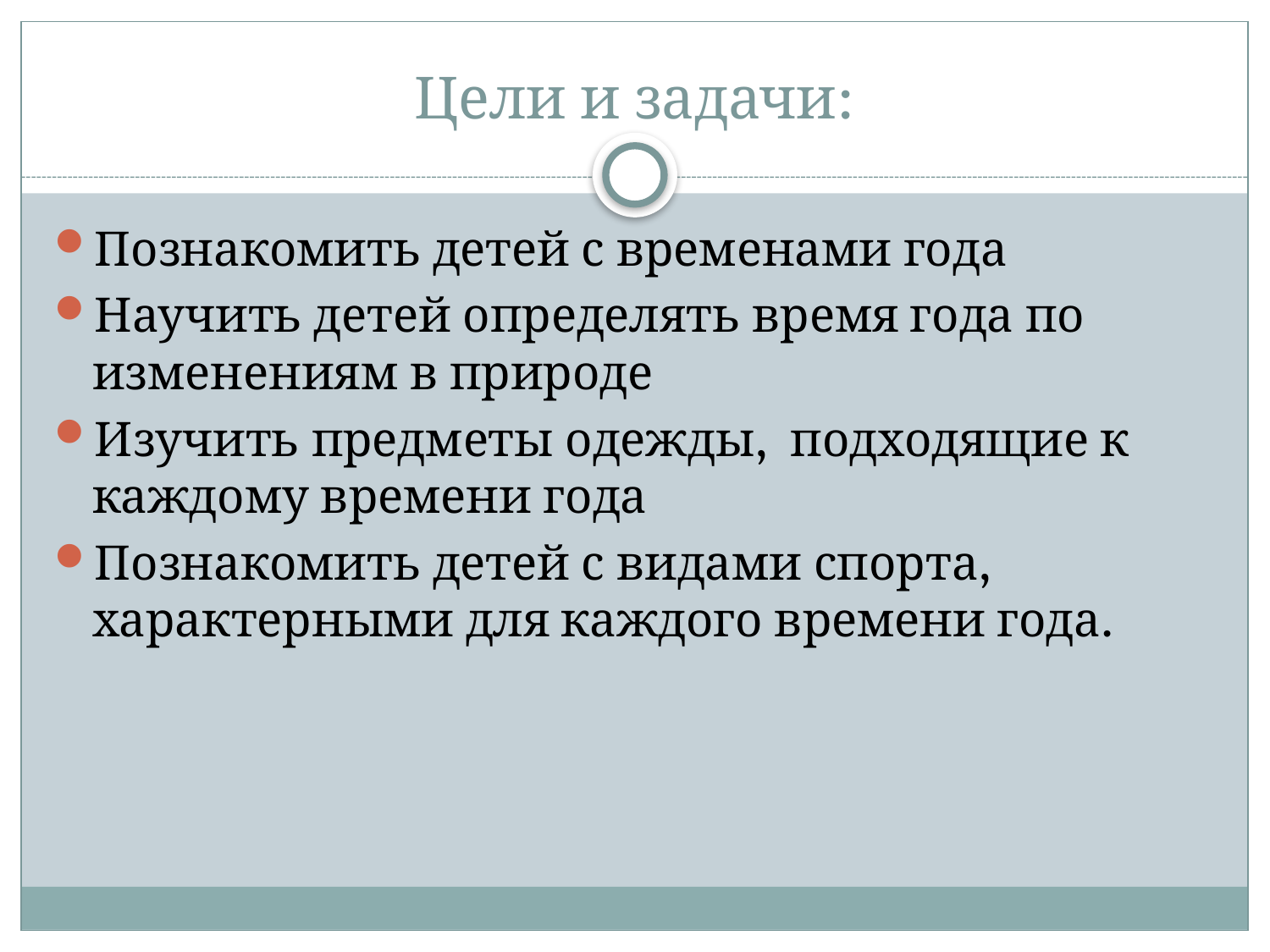

# Цели и задачи:
Познакомить детей с временами года
Научить детей определять время года по изменениям в природе
Изучить предметы одежды,  подходящие к каждому времени года
Познакомить детей с видами спорта, характерными для каждого времени года.